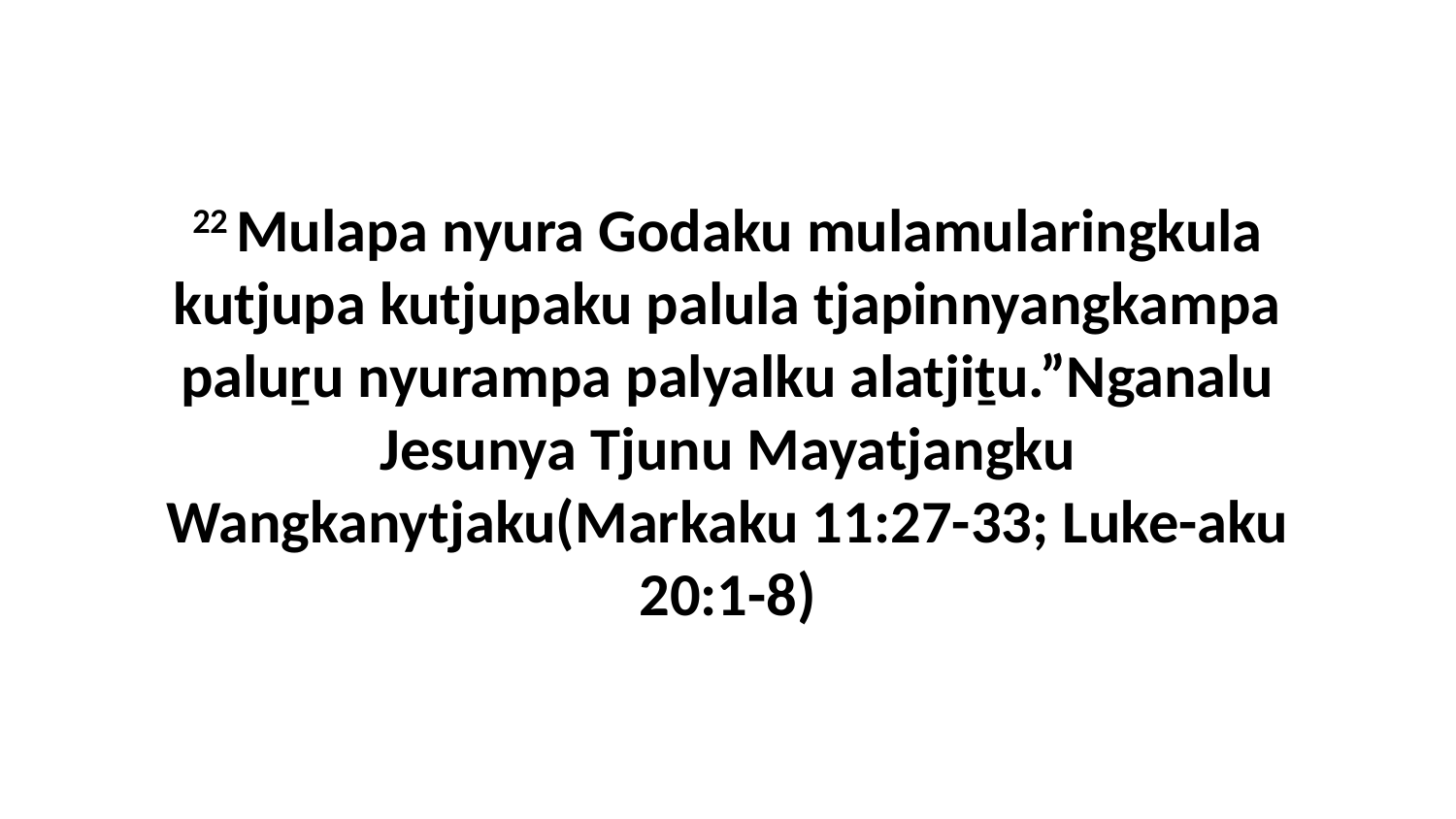

22 Mulapa nyura Godaku mulamularingkula kutjupa kutjupaku palula tjapinnyangkampa paluṟu nyurampa palyalku alatjiṯu.”Nganalu Jesunya Tjunu Mayatjangku Wangkanytjaku(Markaku 11:27-33; Luke-aku 20:1-8)